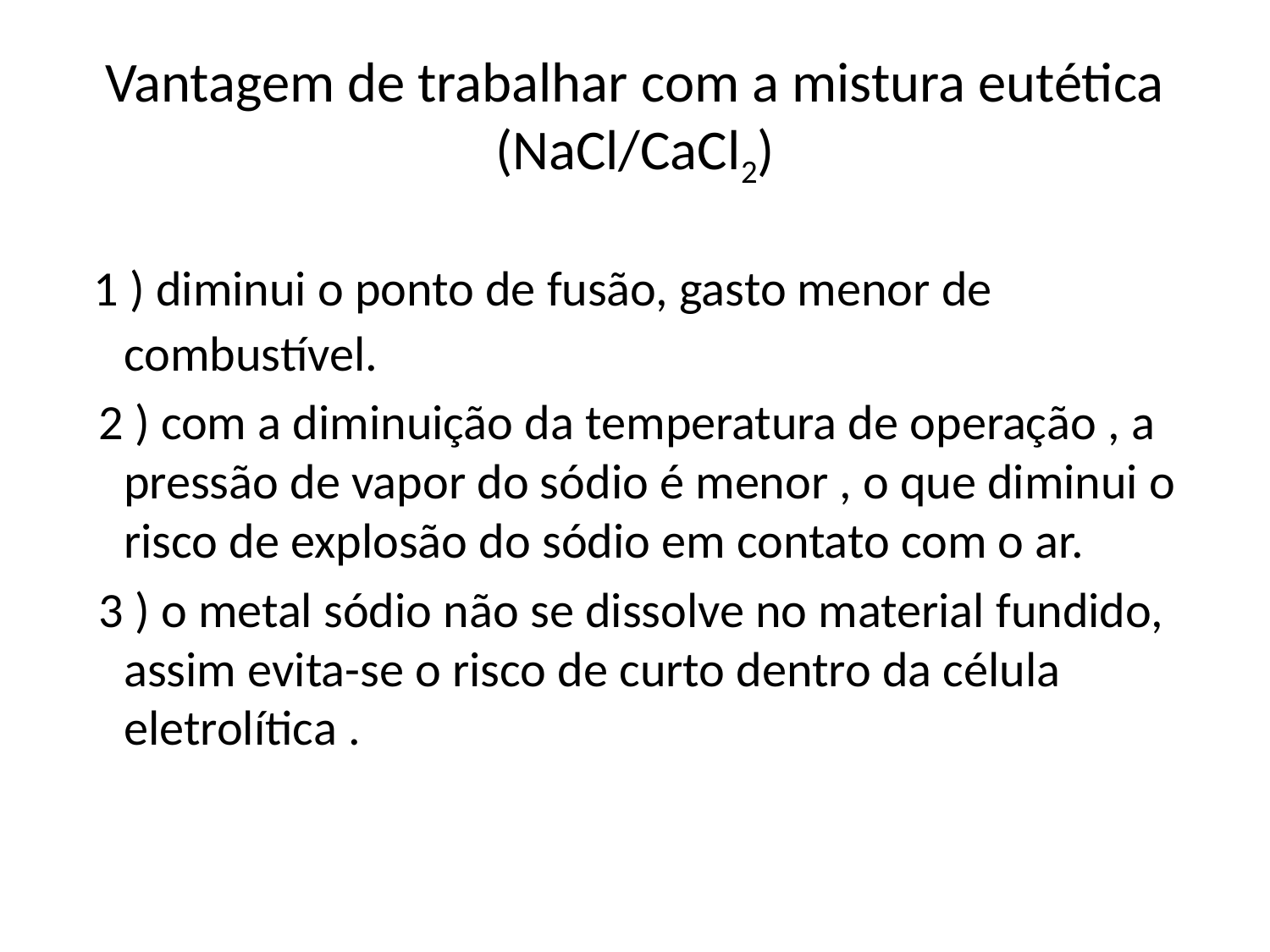

# Vantagem de trabalhar com a mistura eutética (NaCl/CaCl2)
 1 ) diminui o ponto de fusão, gasto menor de combustível.
  2 ) com a diminuição da temperatura de operação , a pressão de vapor do sódio é menor , o que diminui o risco de explosão do sódio em contato com o ar.
  3 ) o metal sódio não se dissolve no material fundido, assim evita-se o risco de curto dentro da célula eletrolítica .